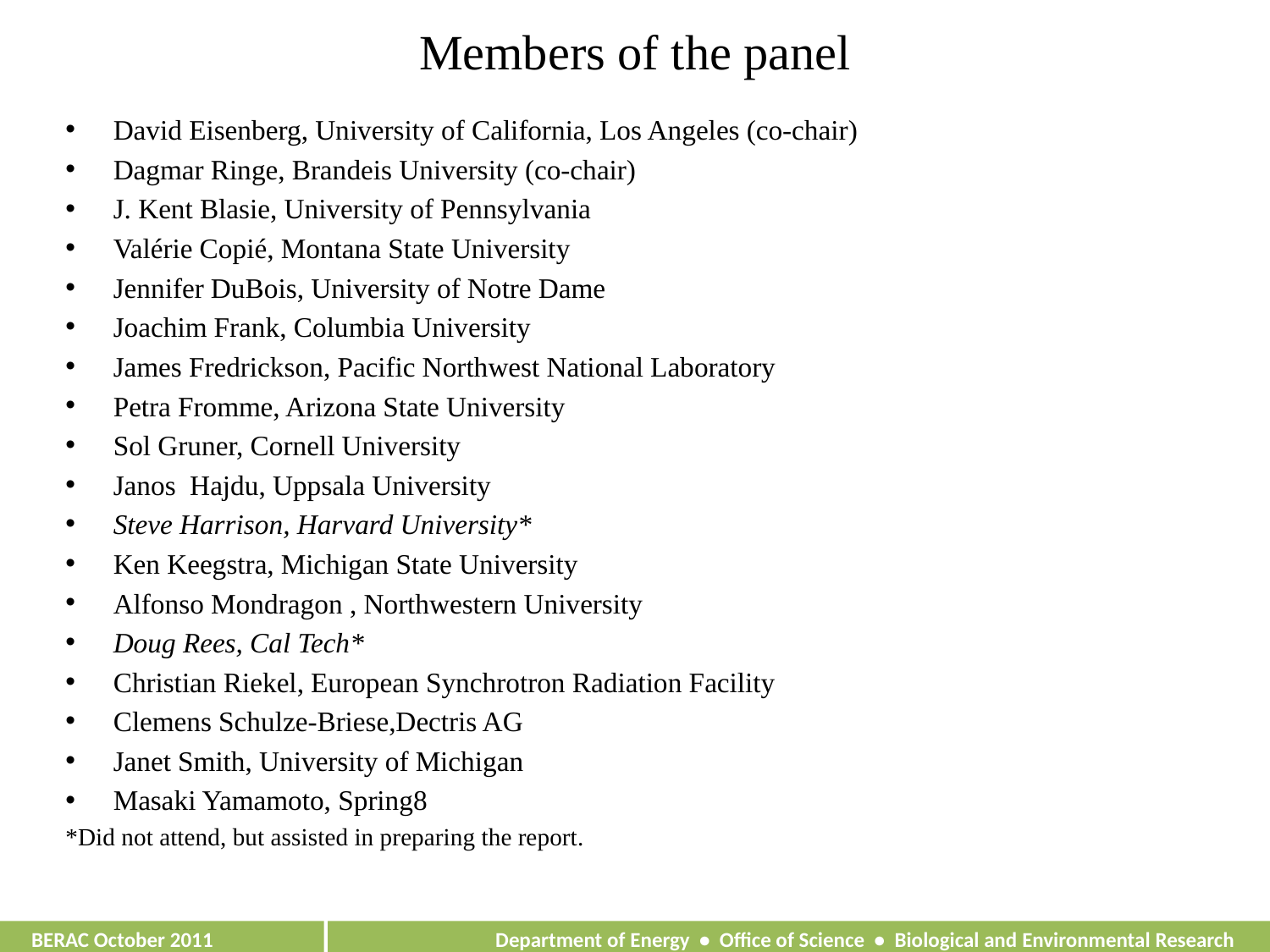

# Members of the panel
David Eisenberg, University of California, Los Angeles (co-chair)
Dagmar Ringe, Brandeis University (co-chair)
J. Kent Blasie, University of Pennsylvania
Valérie Copié, Montana State University
Jennifer DuBois, University of Notre Dame
Joachim Frank, Columbia University
James Fredrickson, Pacific Northwest National Laboratory
Petra Fromme, Arizona State University
Sol Gruner, Cornell University
Janos  Hajdu, Uppsala University
Steve Harrison, Harvard University*
Ken Keegstra, Michigan State University
Alfonso Mondragon , Northwestern University
Doug Rees, Cal Tech*
Christian Riekel, European Synchrotron Radiation Facility
Clemens Schulze-Briese,Dectris AG
Janet Smith, University of Michigan
Masaki Yamamoto, Spring8
*Did not attend, but assisted in preparing the report.